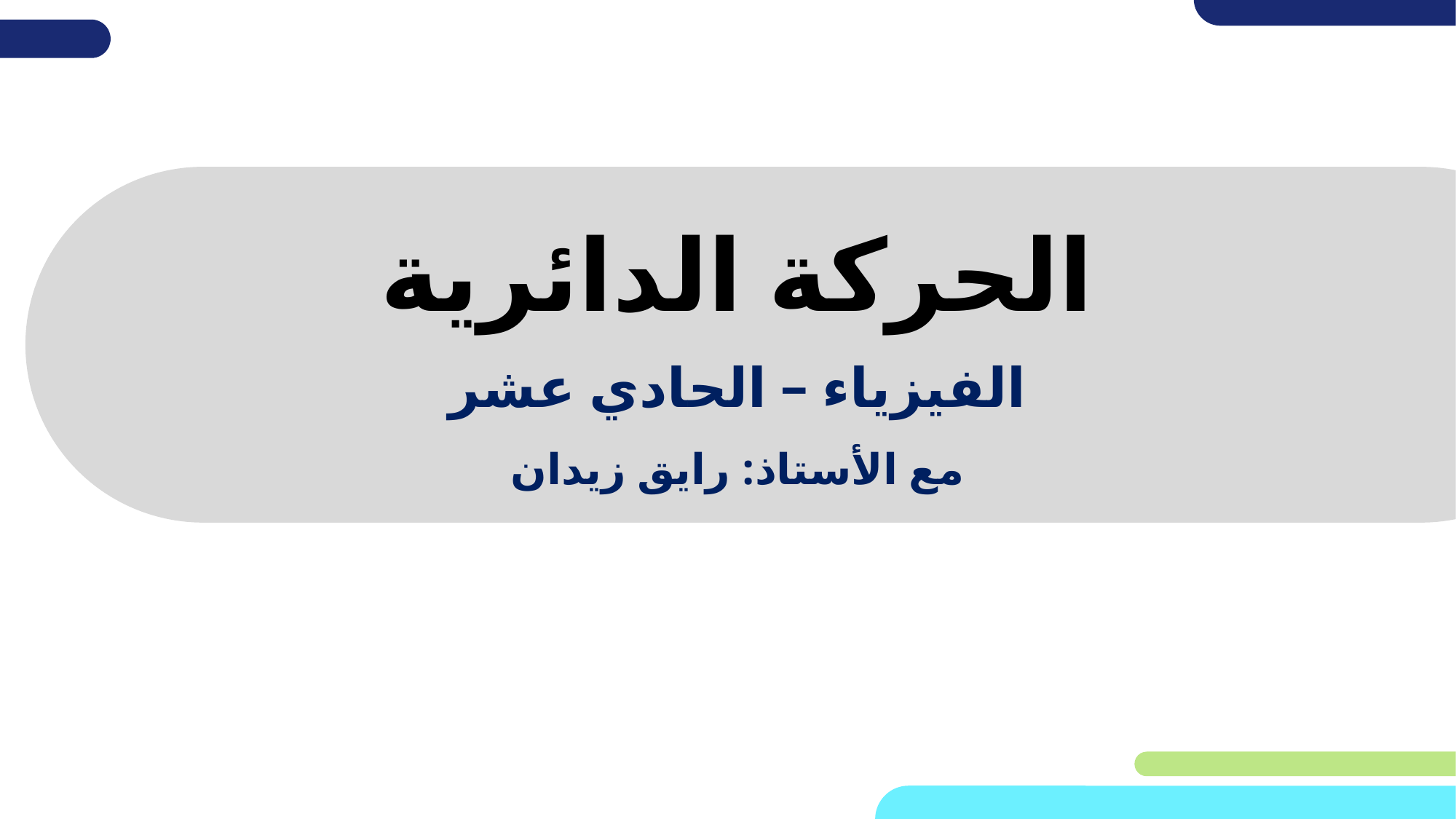

# الحركة الدائرية

الفيزياء – الحادي عشر
مع الأستاذ: رايق زيدان